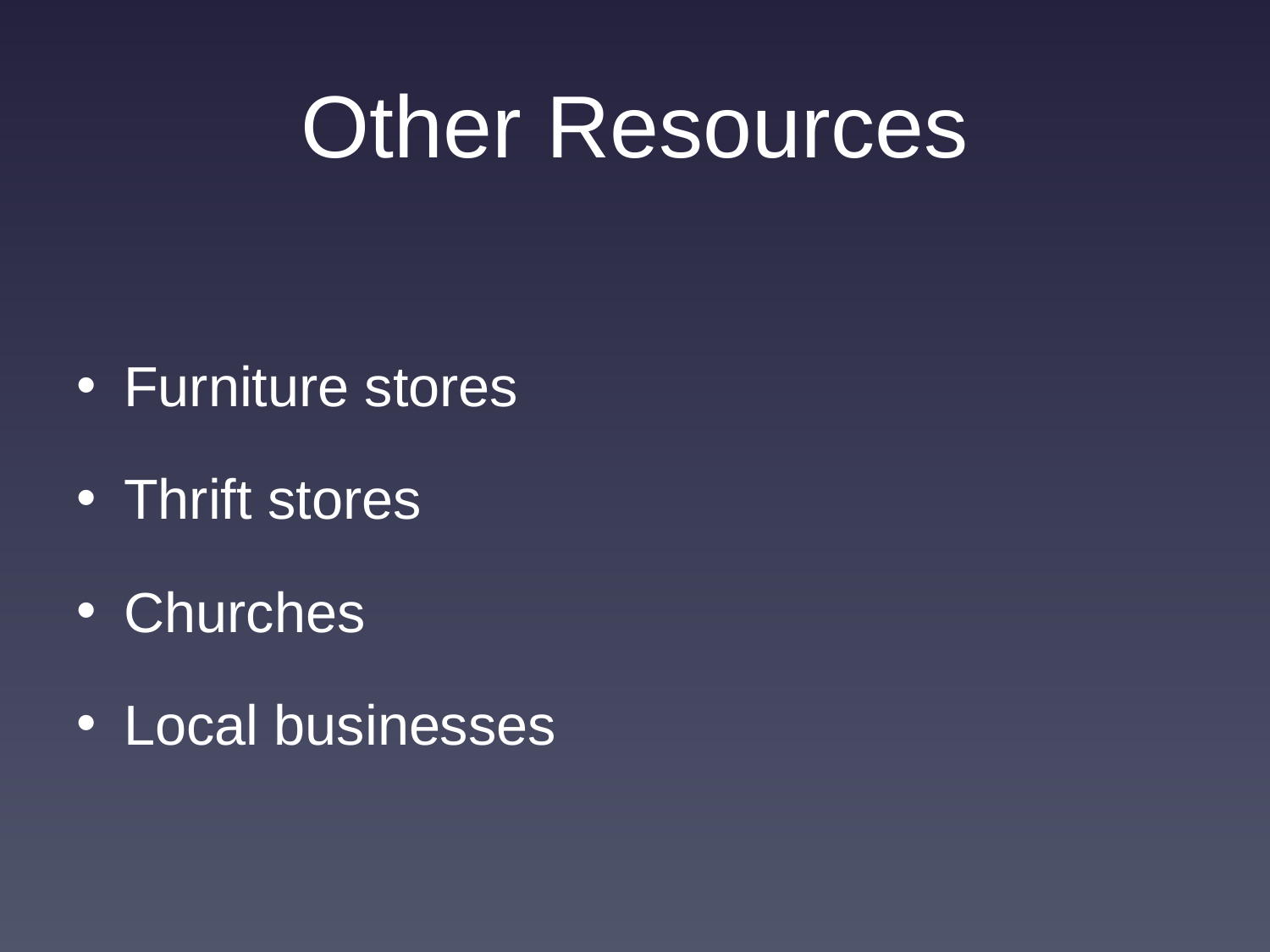

# Other Resources
Furniture stores
Thrift stores
Churches
Local businesses